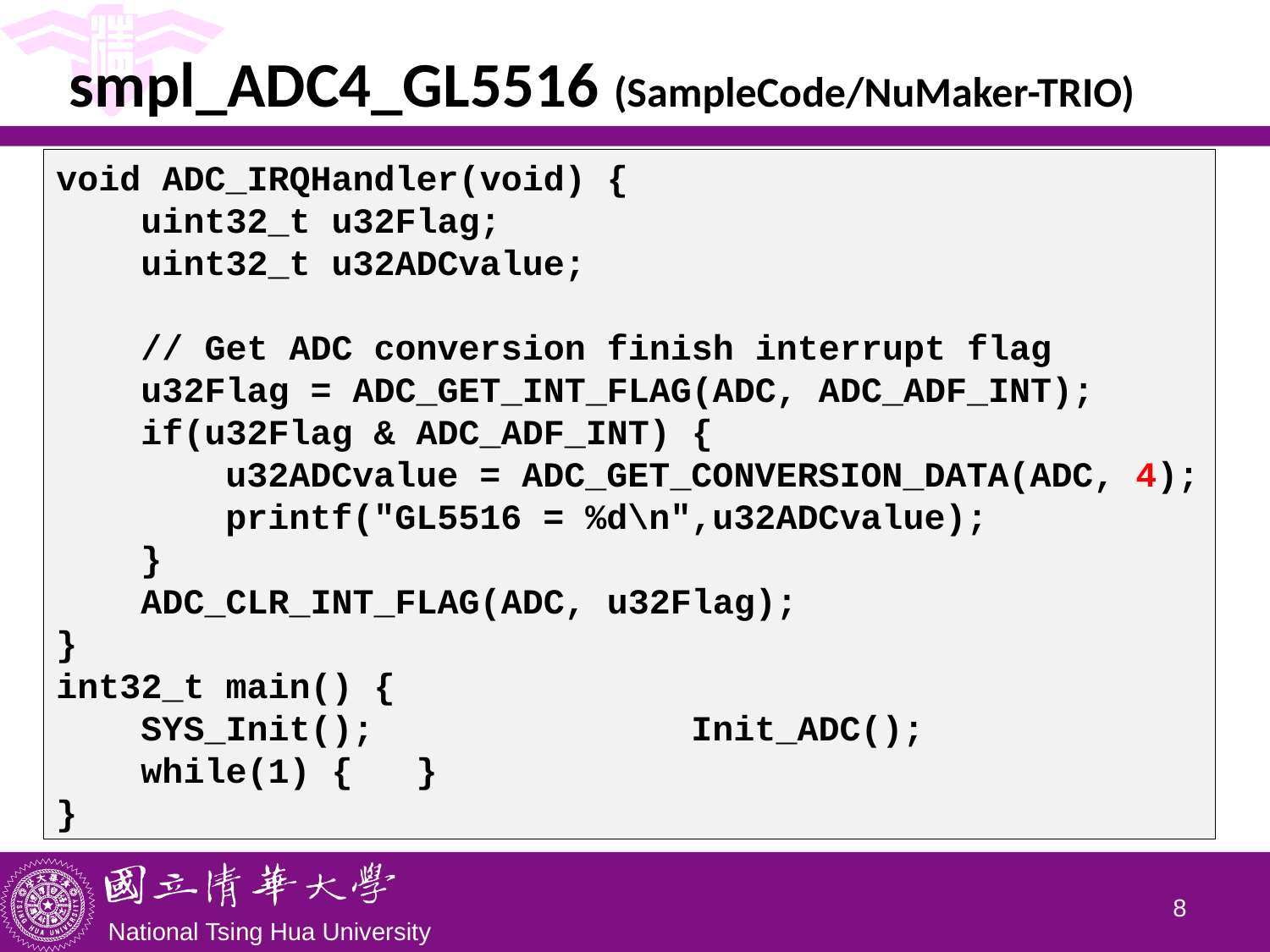

# smpl_ADC4_GL5516 (SampleCode/NuMaker-TRIO)
void ADC_IRQHandler(void) {
    uint32_t u32Flag;
    uint32_t u32ADCvalue;

    // Get ADC conversion finish interrupt flag
    u32Flag = ADC_GET_INT_FLAG(ADC, ADC_ADF_INT);
    if(u32Flag & ADC_ADF_INT) {
        u32ADCvalue = ADC_GET_CONVERSION_DATA(ADC, 4);
        printf("GL5516 = %d\n",u32ADCvalue);
    }
    ADC_CLR_INT_FLAG(ADC, u32Flag);
}
int32_t main() {
    SYS_Init();	  		Init_ADC();
    while(1) {   }
}
8